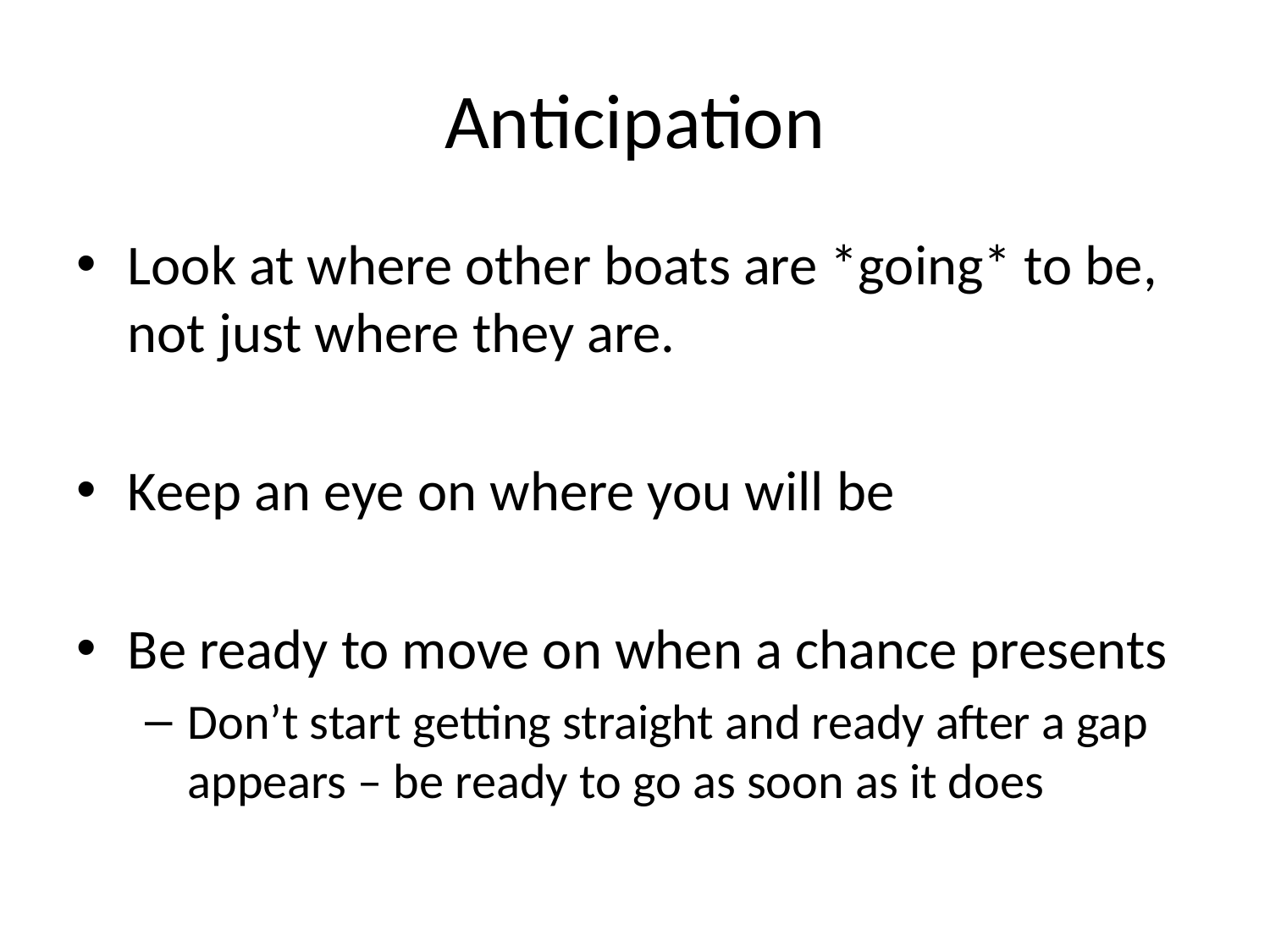

# Anticipation
Look at where other boats are *going* to be, not just where they are.

Keep an eye on where you will be

Be ready to move on when a chance presents
Don’t start getting straight and ready after a gap appears – be ready to go as soon as it does